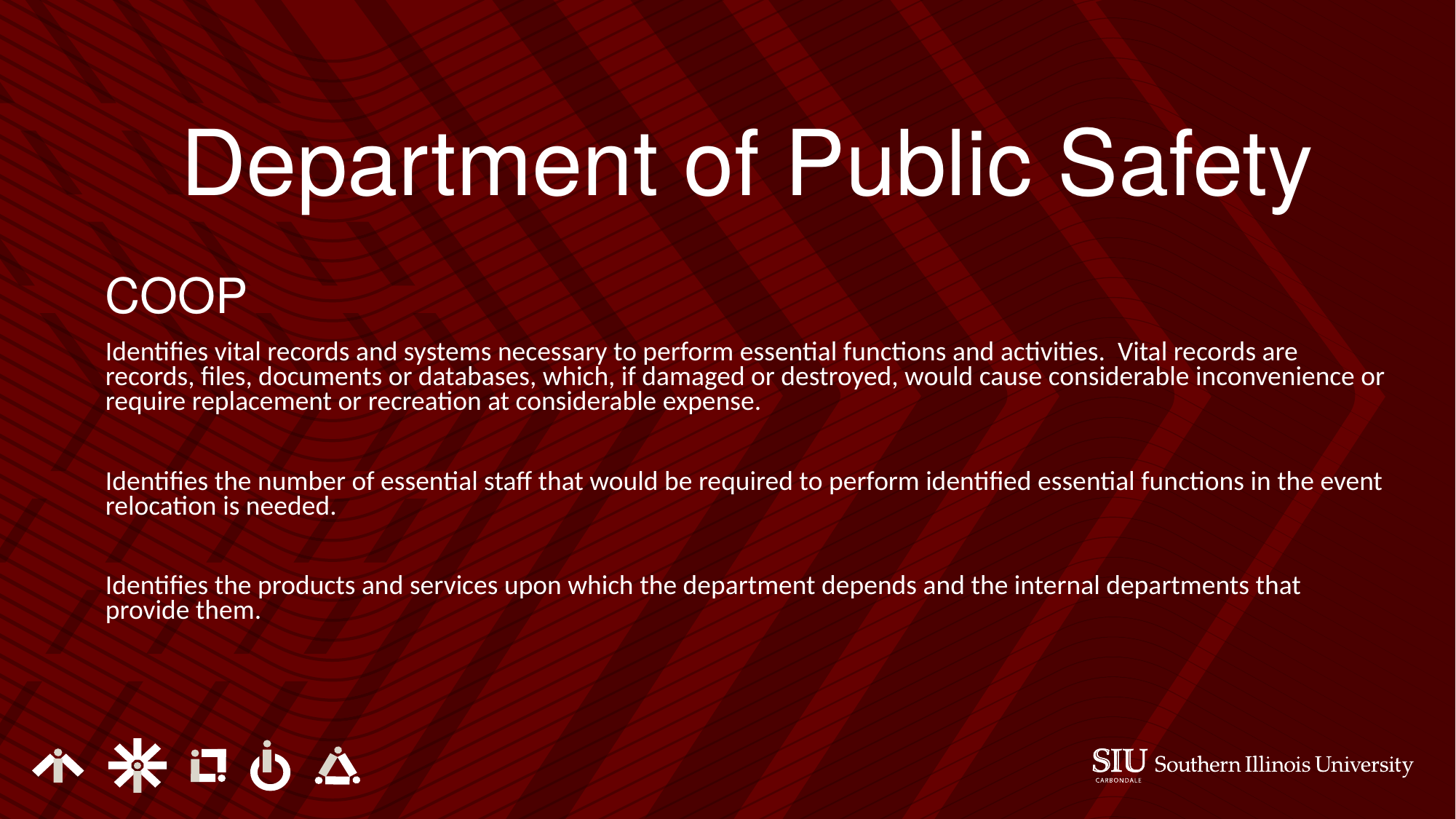

Department of Public Safety
COOP
Identifies vital records and systems necessary to perform essential functions and activities.  Vital records are records, files, documents or databases, which, if damaged or destroyed, would cause considerable inconvenience or require replacement or recreation at considerable expense.

Identifies the number of essential staff that would be required to perform identified essential functions in the event relocation is needed.

Identifies the products and services upon which the department depends and the internal departments that provide them.